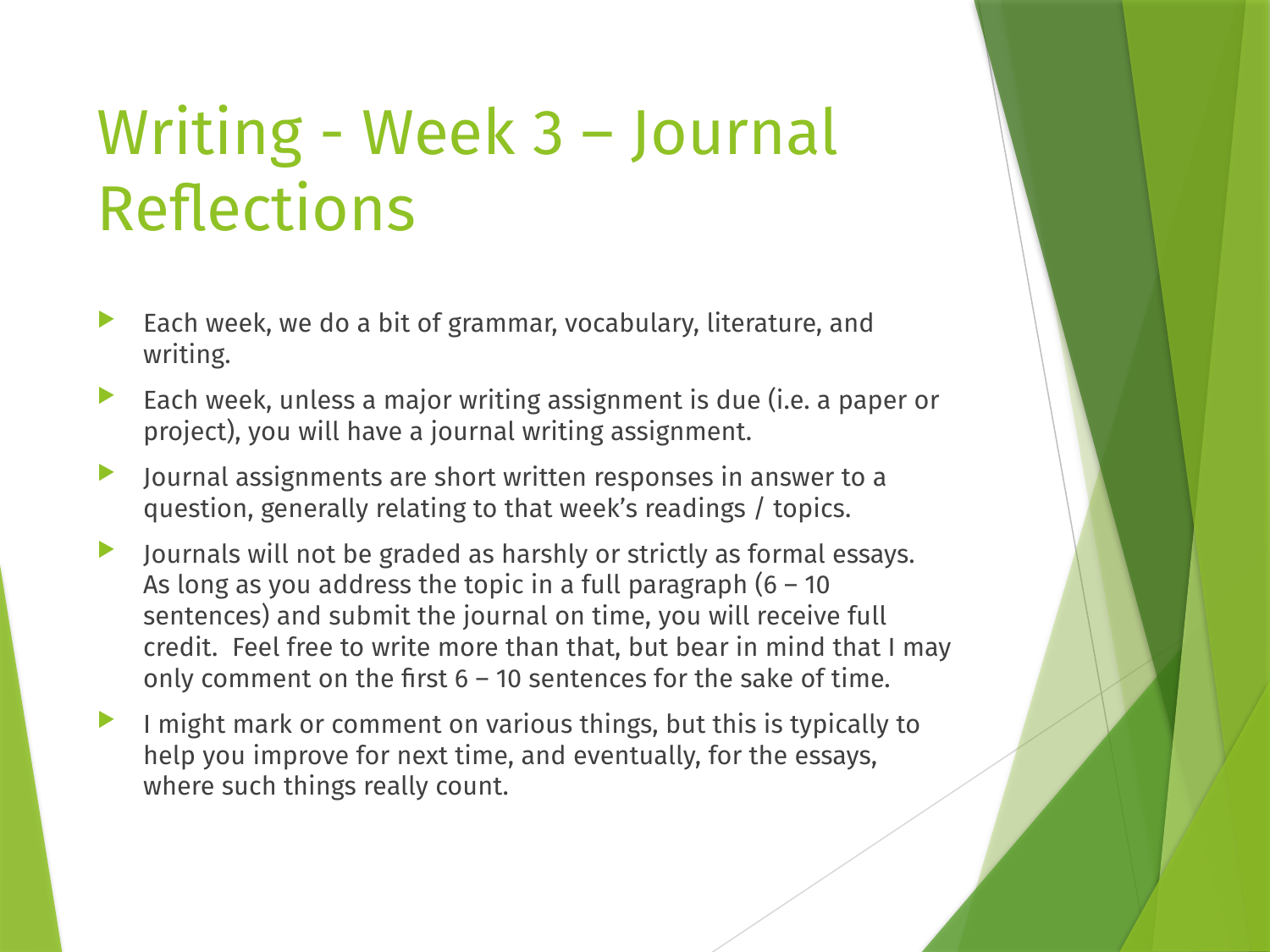

# Writing - Week 3 – Journal Reflections
Each week, we do a bit of grammar, vocabulary, literature, and writing.
Each week, unless a major writing assignment is due (i.e. a paper or project), you will have a journal writing assignment.
Journal assignments are short written responses in answer to a question, generally relating to that week’s readings / topics.
Journals will not be graded as harshly or strictly as formal essays.  As long as you address the topic in a full paragraph (6 – 10 sentences) and submit the journal on time, you will receive full credit.  Feel free to write more than that, but bear in mind that I may only comment on the first 6 – 10 sentences for the sake of time.
I might mark or comment on various things, but this is typically to help you improve for next time, and eventually, for the essays, where such things really count.